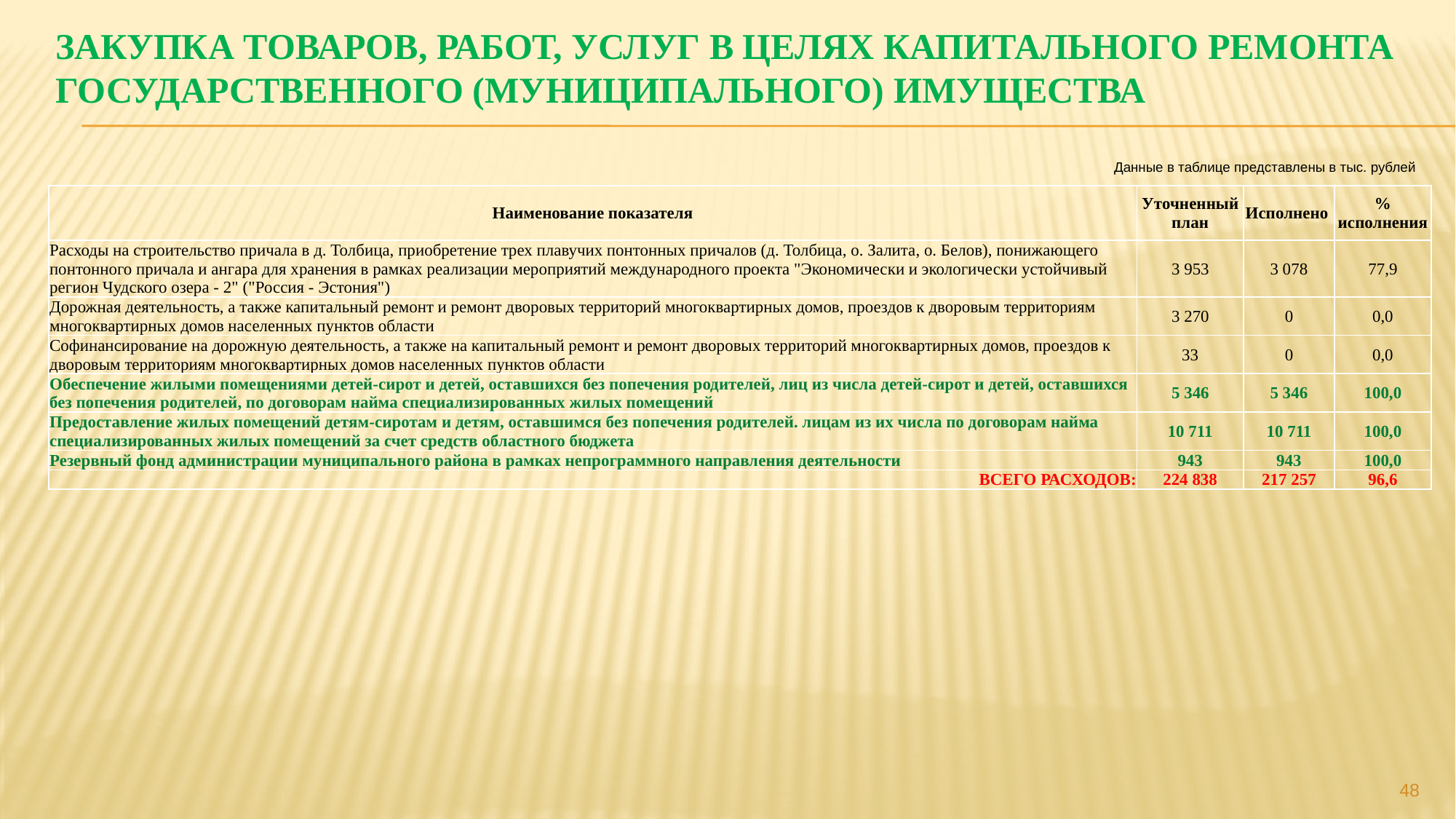

# Закупка товаров, работ, услуг в целях капитального ремонта государственного (муниципального) имущества
Данные в таблице представлены в тыс. рублей
| Наименование показателя | Уточненный план | Исполнено | % исполнения |
| --- | --- | --- | --- |
| Расходы на строительство причала в д. Толбица, приобретение трех плавучих понтонных причалов (д. Толбица, о. Залита, о. Белов), понижающего понтонного причала и ангара для хранения в рамках реализации мероприятий международного проекта "Экономически и экологически устойчивый регион Чудского озера - 2" ("Россия - Эстония") | 3 953 | 3 078 | 77,9 |
| Дорожная деятельность, а также капитальный ремонт и ремонт дворовых территорий многоквартирных домов, проездов к дворовым территориям многоквартирных домов населенных пунктов области | 3 270 | 0 | 0,0 |
| Софинансирование на дорожную деятельность, а также на капитальный ремонт и ремонт дворовых территорий многоквартирных домов, проездов к дворовым территориям многоквартирных домов населенных пунктов области | 33 | 0 | 0,0 |
| Обеспечение жилыми помещениями детей-сирот и детей, оставшихся без попечения родителей, лиц из числа детей-сирот и детей, оставшихся без попечения родителей, по договорам найма специализированных жилых помещений | 5 346 | 5 346 | 100,0 |
| Предоставление жилых помещений детям-сиротам и детям, оставшимся без попечения родителей. лицам из их числа по договорам найма специализированных жилых помещений за счет средств областного бюджета | 10 711 | 10 711 | 100,0 |
| Резервный фонд администрации муниципального района в рамках непрограммного направления деятельности | 943 | 943 | 100,0 |
| ВСЕГО РАСХОДОВ: | 224 838 | 217 257 | 96,6 |
48